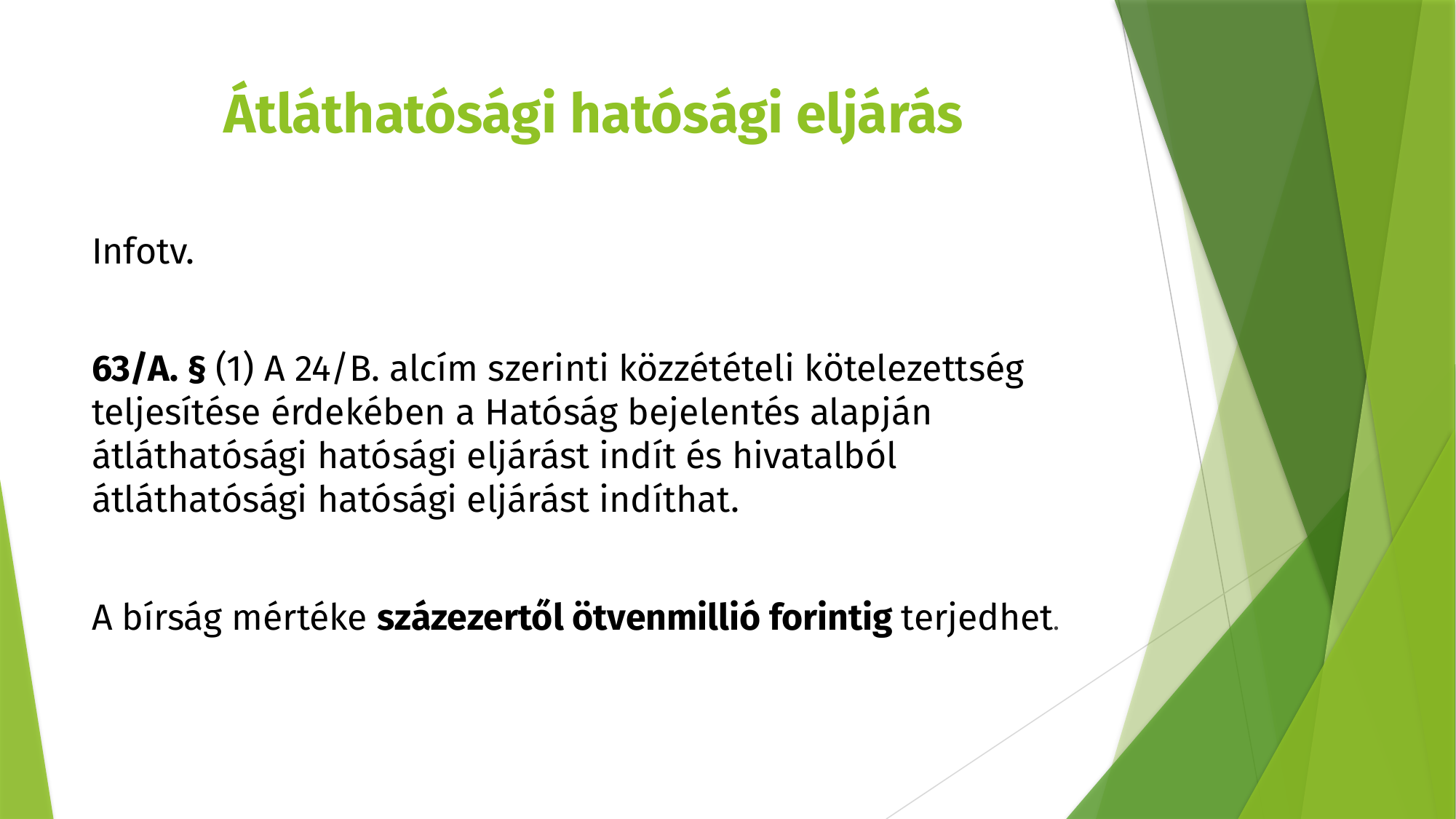

# Átláthatósági hatósági eljárás
Infotv.

63/A. § (1) A 24/B. alcím szerinti közzétételi kötelezettség teljesítése érdekében a Hatóság bejelentés alapján átláthatósági hatósági eljárást indít és hivatalból átláthatósági hatósági eljárást indíthat.

A bírság mértéke százezertől ötvenmillió forintig terjedhet.